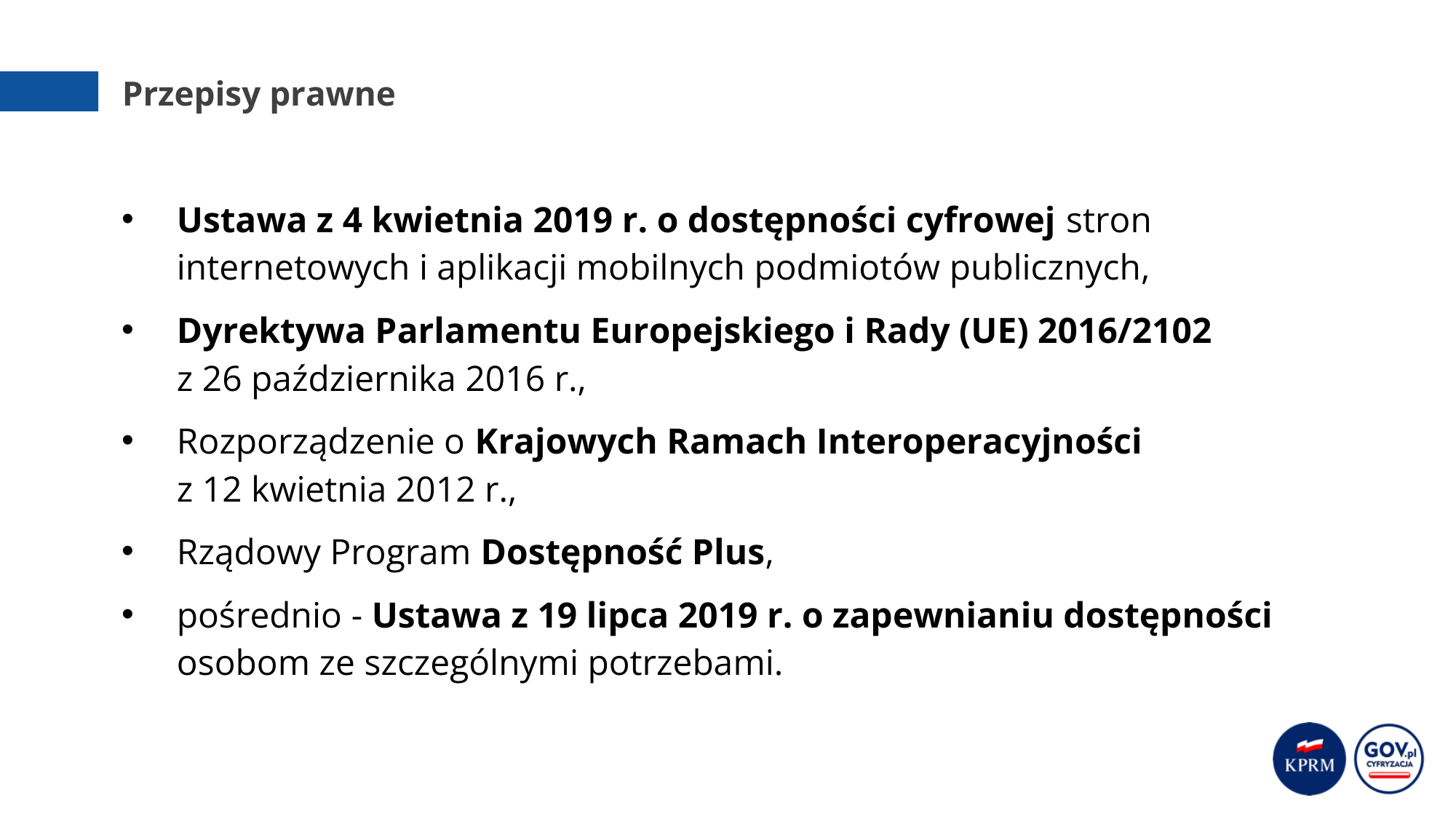

# Przepisy prawne
Ustawa z 4 kwietnia 2019 r. o dostępności cyfrowej stron internetowych i aplikacji mobilnych podmiotów publicznych,
Dyrektywa Parlamentu Europejskiego i Rady (UE) 2016/2102
z 26 października 2016 r.,
Rozporządzenie o Krajowych Ramach Interoperacyjności
z 12 kwietnia 2012 r.,
Rządowy Program Dostępność Plus,
pośrednio - Ustawa z 19 lipca 2019 r. o zapewnianiu dostępności osobom ze szczególnymi potrzebami.